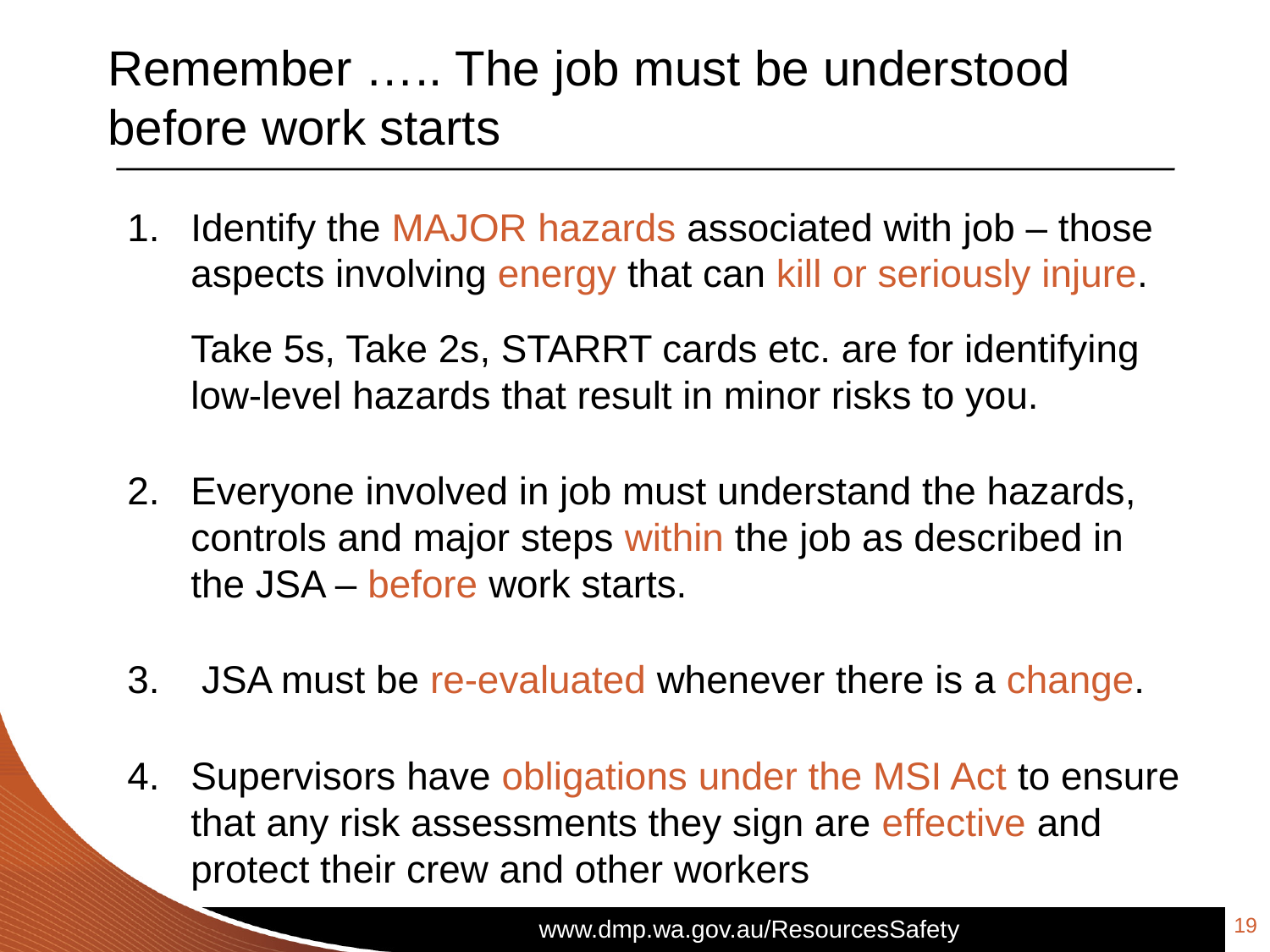

# Remember ….. The job must be understood before work starts
Identify the MAJOR hazards associated with job – those aspects involving energy that can kill or seriously injure.
Take 5s, Take 2s, STARRT cards etc. are for identifying low-level hazards that result in minor risks to you.
Everyone involved in job must understand the hazards, controls and major steps within the job as described in the JSA – before work starts.
 JSA must be re-evaluated whenever there is a change.
Supervisors have obligations under the MSI Act to ensure that any risk assessments they sign are effective and protect their crew and other workers
19